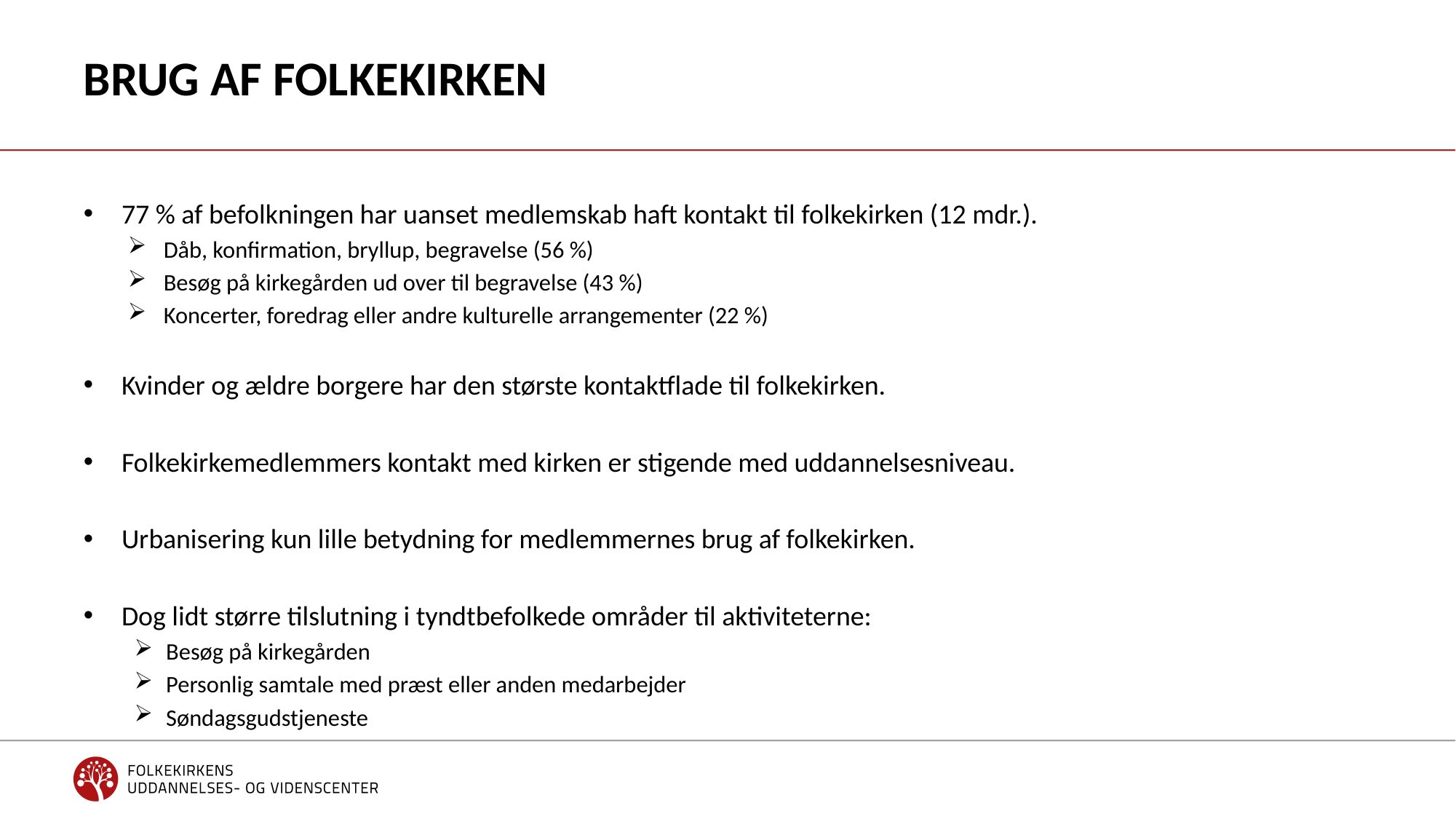

# Brug af folkekirken
77 % af befolkningen har uanset medlemskab haft kontakt til folkekirken (12 mdr.).
Dåb, konfirmation, bryllup, begravelse (56 %)
Besøg på kirkegården ud over til begravelse (43 %)
Koncerter, foredrag eller andre kulturelle arrangementer (22 %)

Kvinder og ældre borgere har den største kontaktflade til folkekirken.

Folkekirkemedlemmers kontakt med kirken er stigende med uddannelsesniveau.

Urbanisering kun lille betydning for medlemmernes brug af folkekirken.

Dog lidt større tilslutning i tyndtbefolkede områder til aktiviteterne:
Besøg på kirkegården
Personlig samtale med præst eller anden medarbejder
Søndagsgudstjeneste